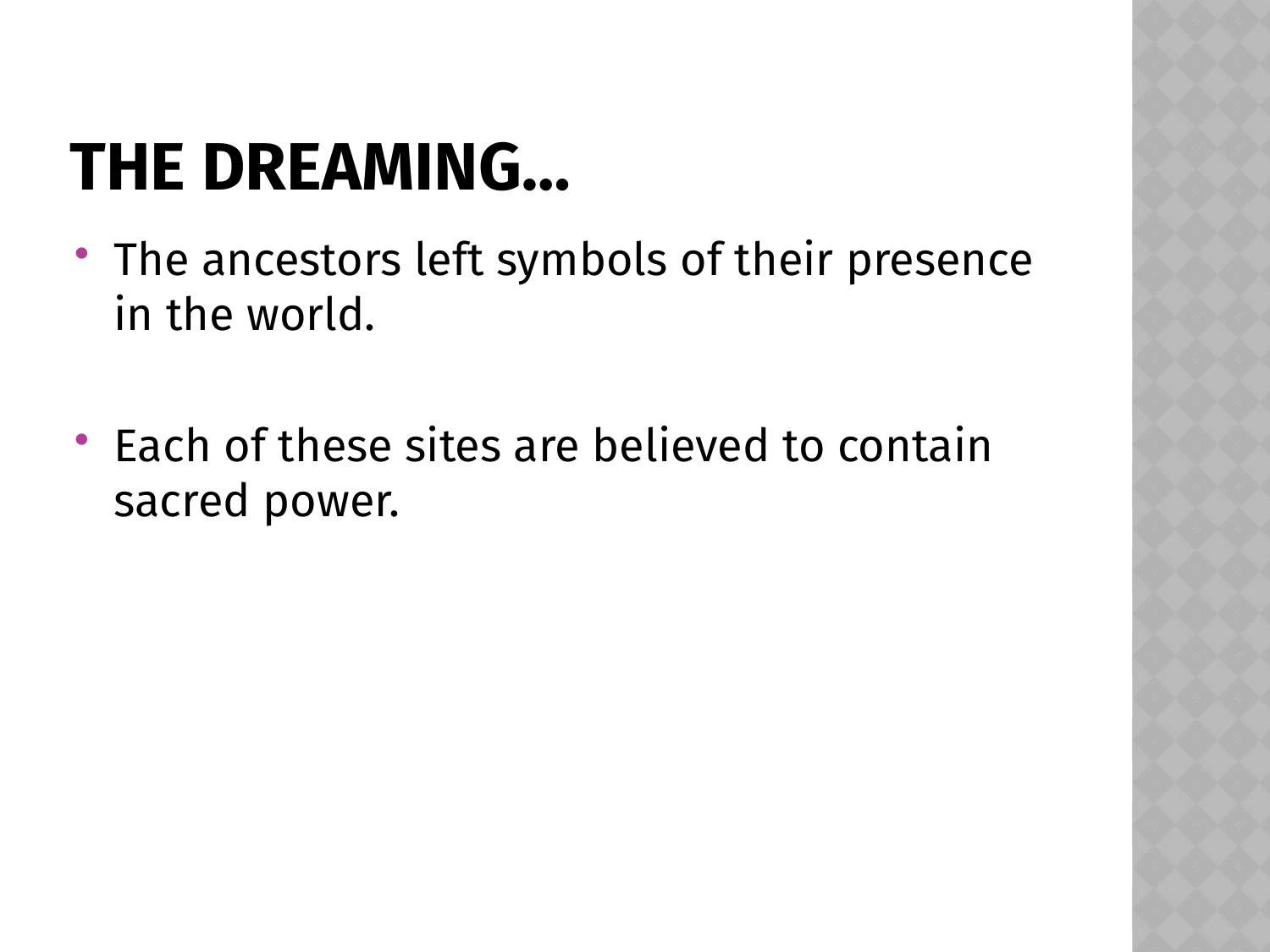

# The Dreaming…
The ancestors left symbols of their presence in the world.

Each of these sites are believed to contain sacred power.